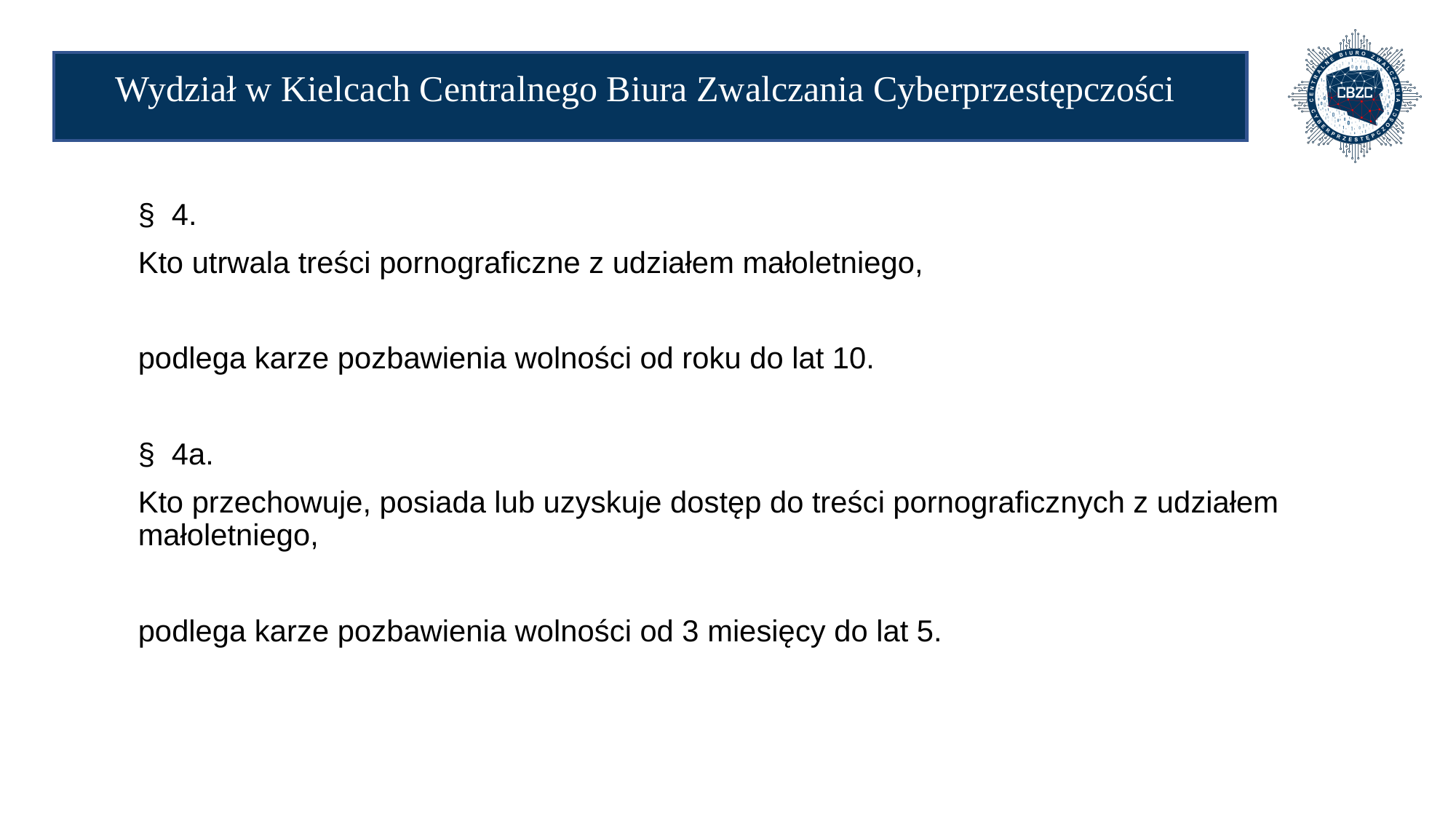

# Wydział w Kielcach Centralnego Biura Zwalczania Cyberprzestępczości
§  4.
Kto utrwala treści pornograficzne z udziałem małoletniego,

podlega karze pozbawienia wolności od roku do lat 10.

§  4a.
Kto przechowuje, posiada lub uzyskuje dostęp do treści pornograficznych z udziałem małoletniego,

podlega karze pozbawienia wolności od 3 miesięcy do lat 5.